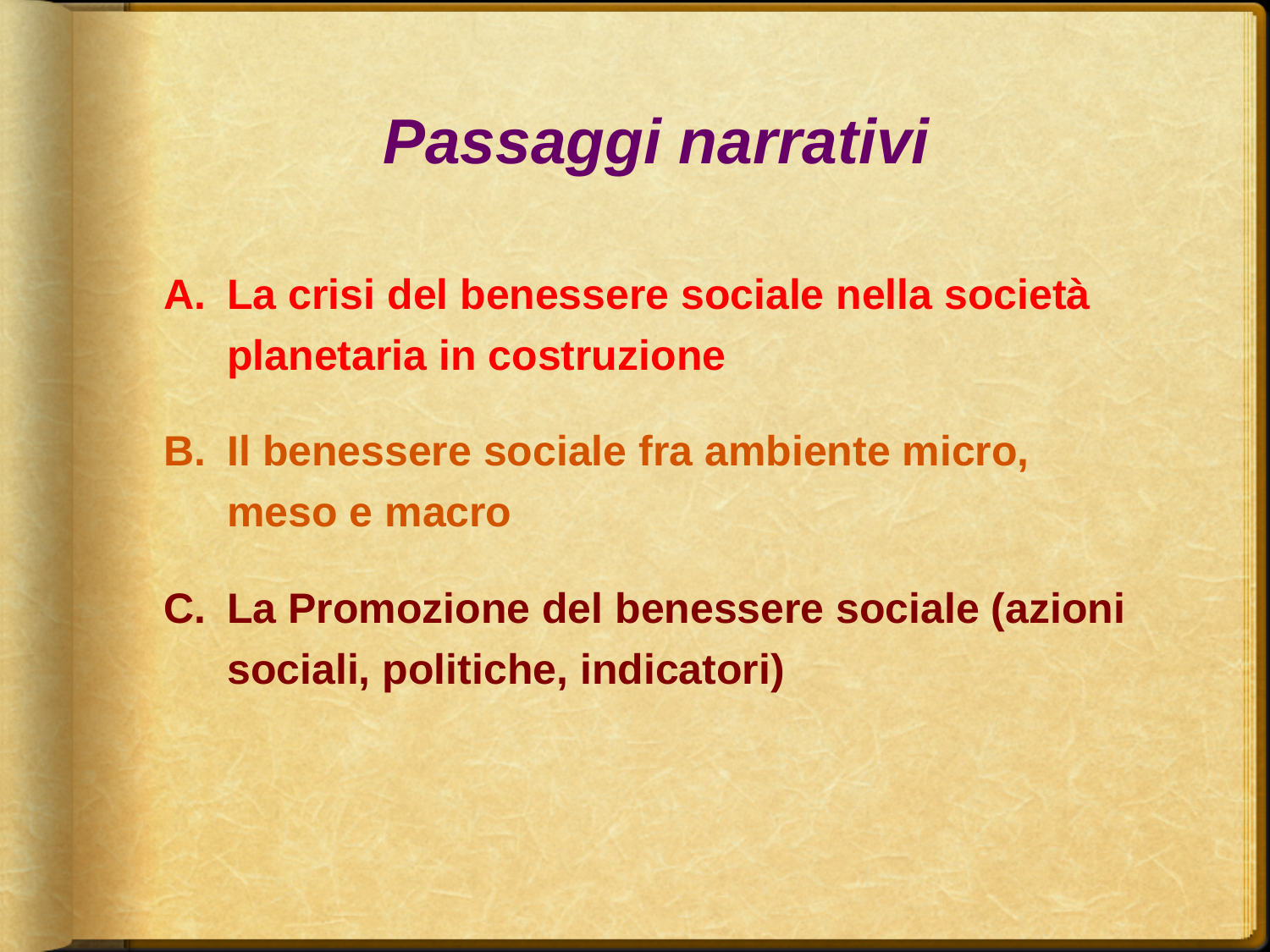

# Passaggi narrativi
La crisi del benessere sociale nella società planetaria in costruzione
Il benessere sociale fra ambiente micro, meso e macro
La Promozione del benessere sociale (azioni sociali, politiche, indicatori)